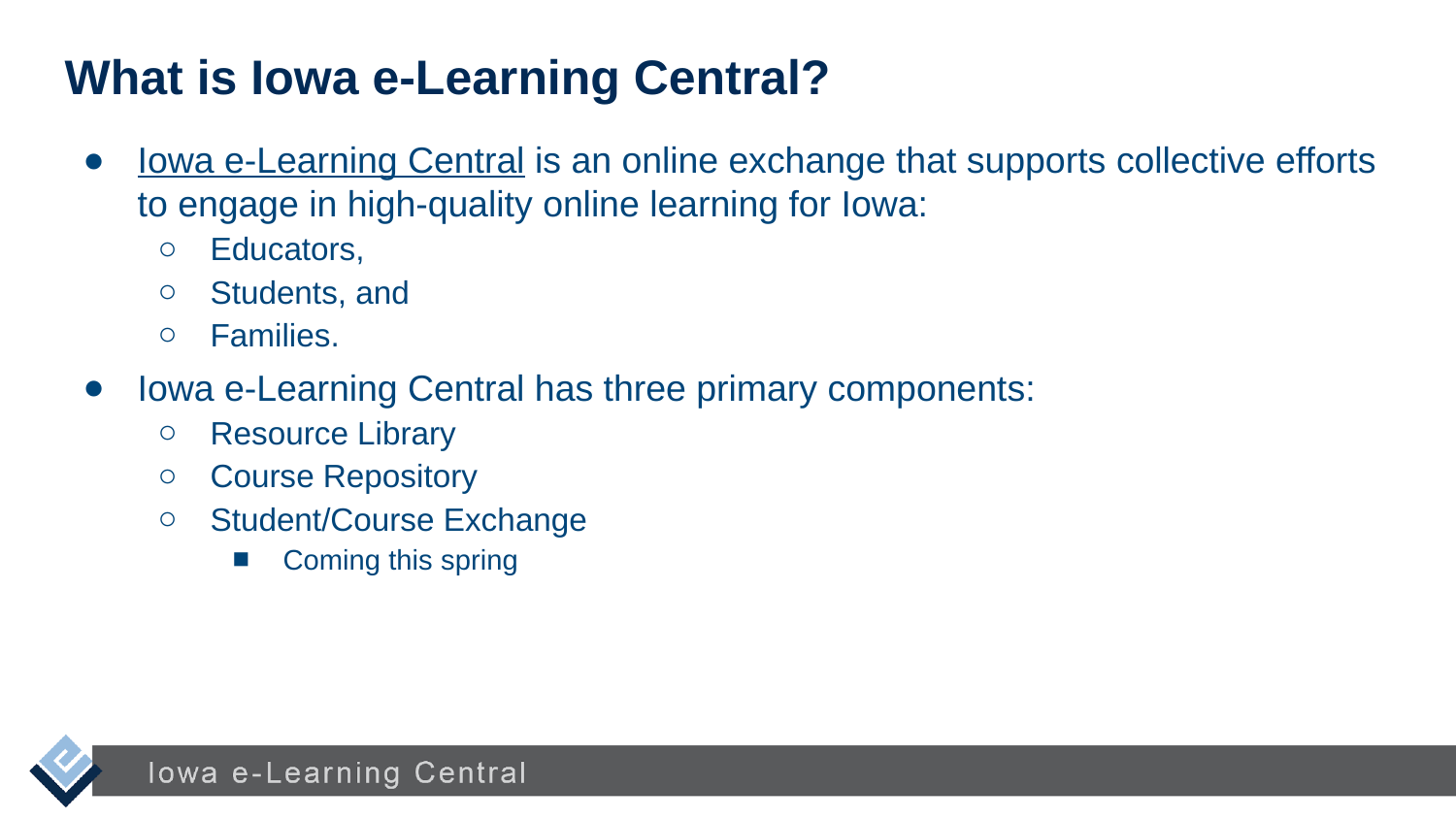

# What is Iowa e-Learning Central?
Iowa e-Learning Central is an online exchange that supports collective efforts to engage in high-quality online learning for Iowa:
Educators,
Students, and
Families.
Iowa e-Learning Central has three primary components:
Resource Library
Course Repository
Student/Course Exchange
Coming this spring